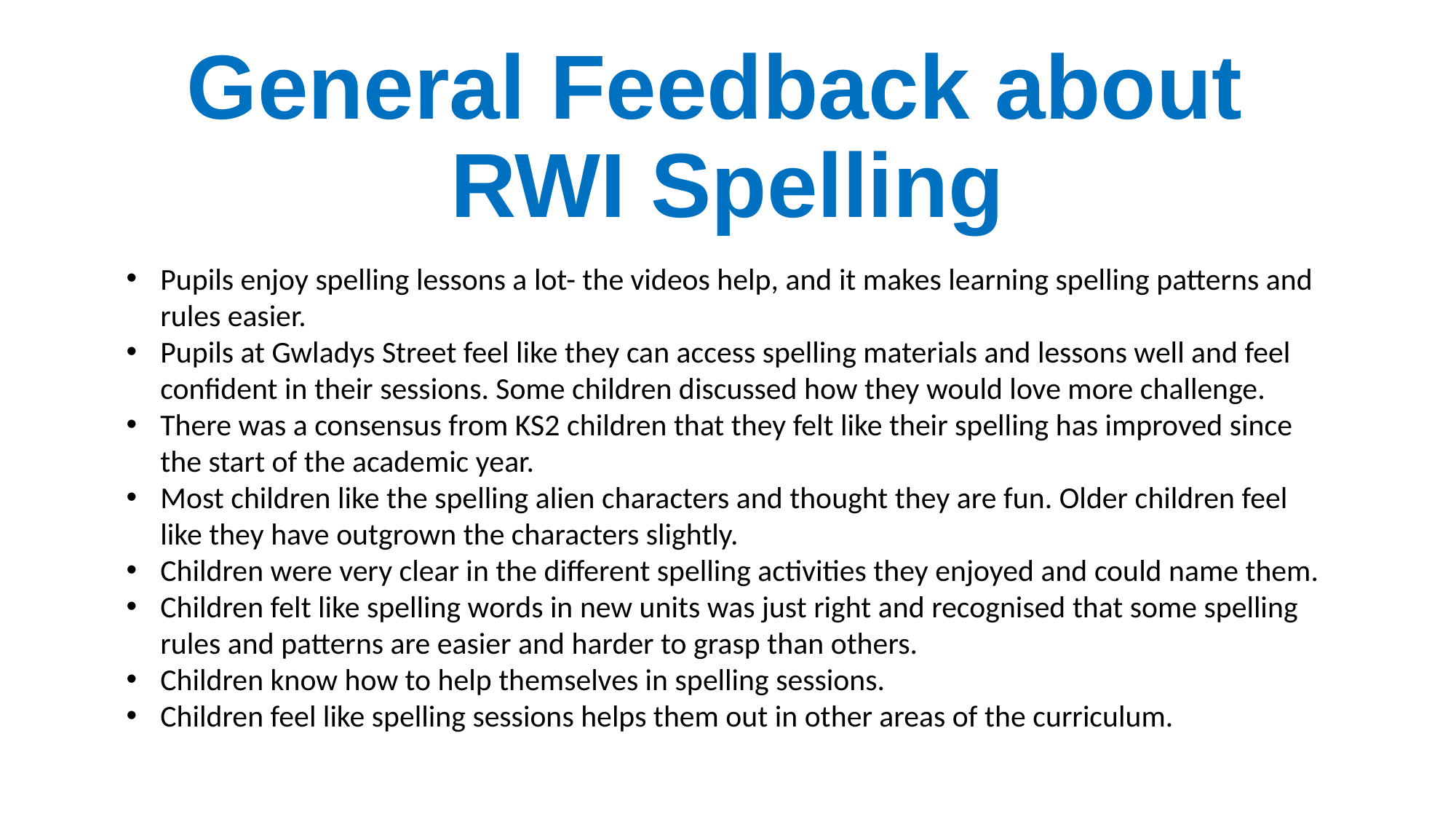

# General Feedback about RWI Spelling
Pupils enjoy spelling lessons a lot- the videos help, and it makes learning spelling patterns and rules easier.
Pupils at Gwladys Street feel like they can access spelling materials and lessons well and feel confident in their sessions. Some children discussed how they would love more challenge.
There was a consensus from KS2 children that they felt like their spelling has improved since the start of the academic year.
Most children like the spelling alien characters and thought they are fun. Older children feel like they have outgrown the characters slightly.
Children were very clear in the different spelling activities they enjoyed and could name them.
Children felt like spelling words in new units was just right and recognised that some spelling rules and patterns are easier and harder to grasp than others.
Children know how to help themselves in spelling sessions.
Children feel like spelling sessions helps them out in other areas of the curriculum.